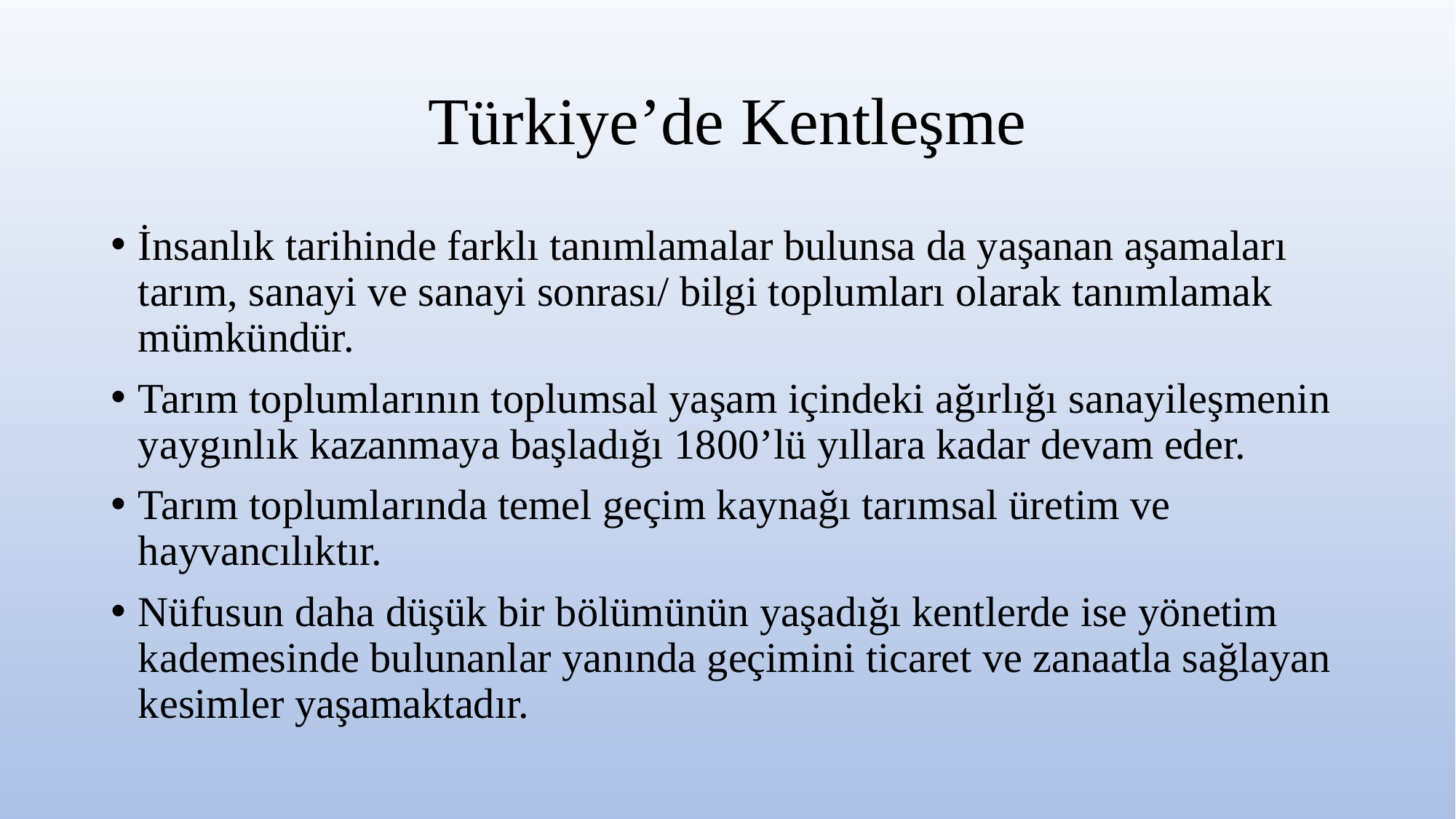

# Türkiye’de Kentleşme
İnsanlık tarihinde farklı tanımlamalar bulunsa da yaşanan aşamaları tarım, sanayi ve sanayi sonrası/ bilgi toplumları olarak tanımlamak mümkündür.
Tarım toplumlarının toplumsal yaşam içindeki ağırlığı sanayileşmenin yaygınlık kazanmaya başladığı 1800’lü yıllara kadar devam eder.
Tarım toplumlarında temel geçim kaynağı tarımsal üretim ve hayvancılıktır.
Nüfusun daha düşük bir bölümünün yaşadığı kentlerde ise yönetim kademesinde bulunanlar yanında geçimini ticaret ve zanaatla sağlayan kesimler yaşamaktadır.